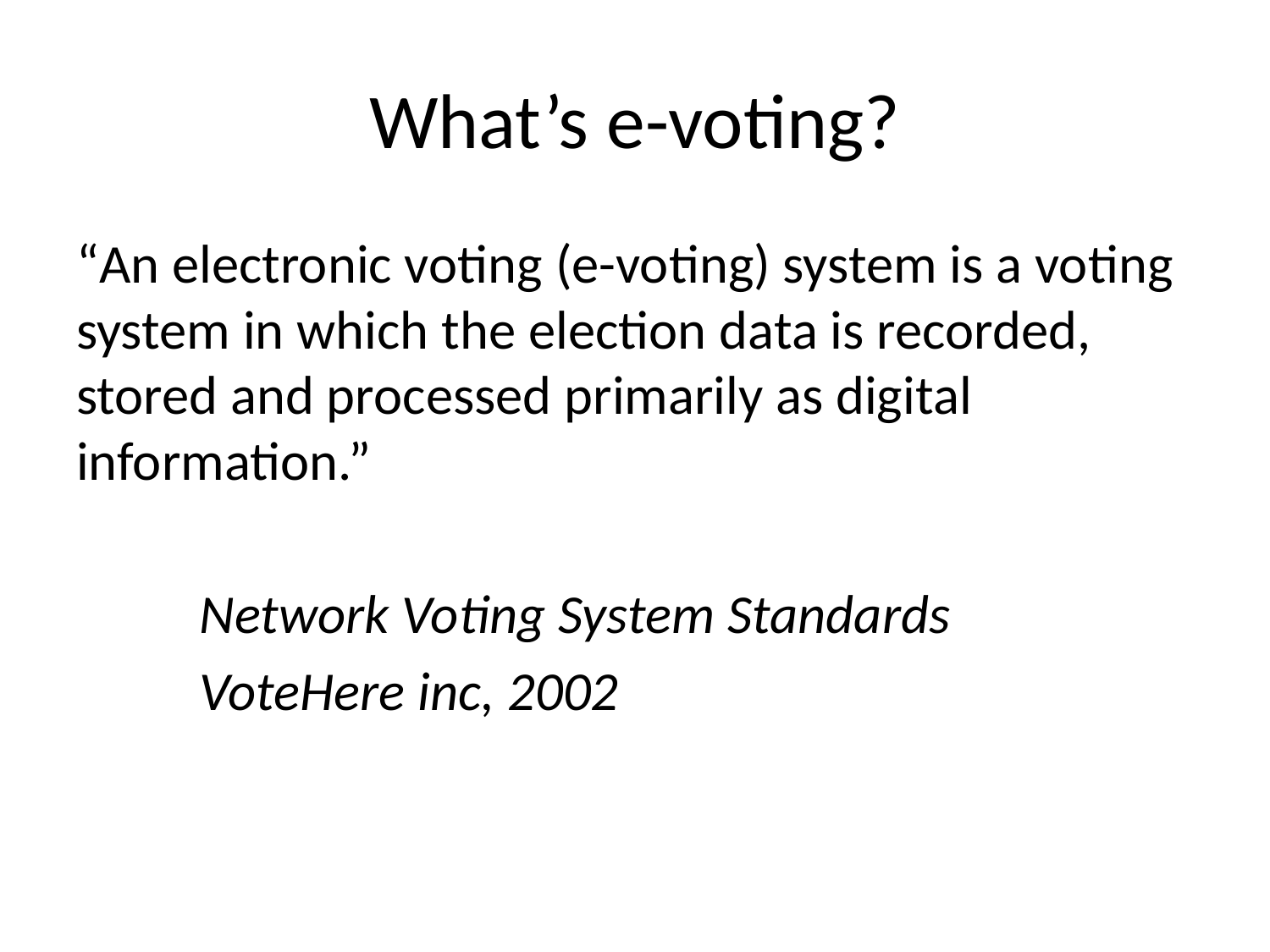

# What’s e-voting?
“An electronic voting (e-voting) system is a voting system in which the election data is recorded, stored and processed primarily as digital information.”

				Network Voting System Standards
									VoteHere inc, 2002